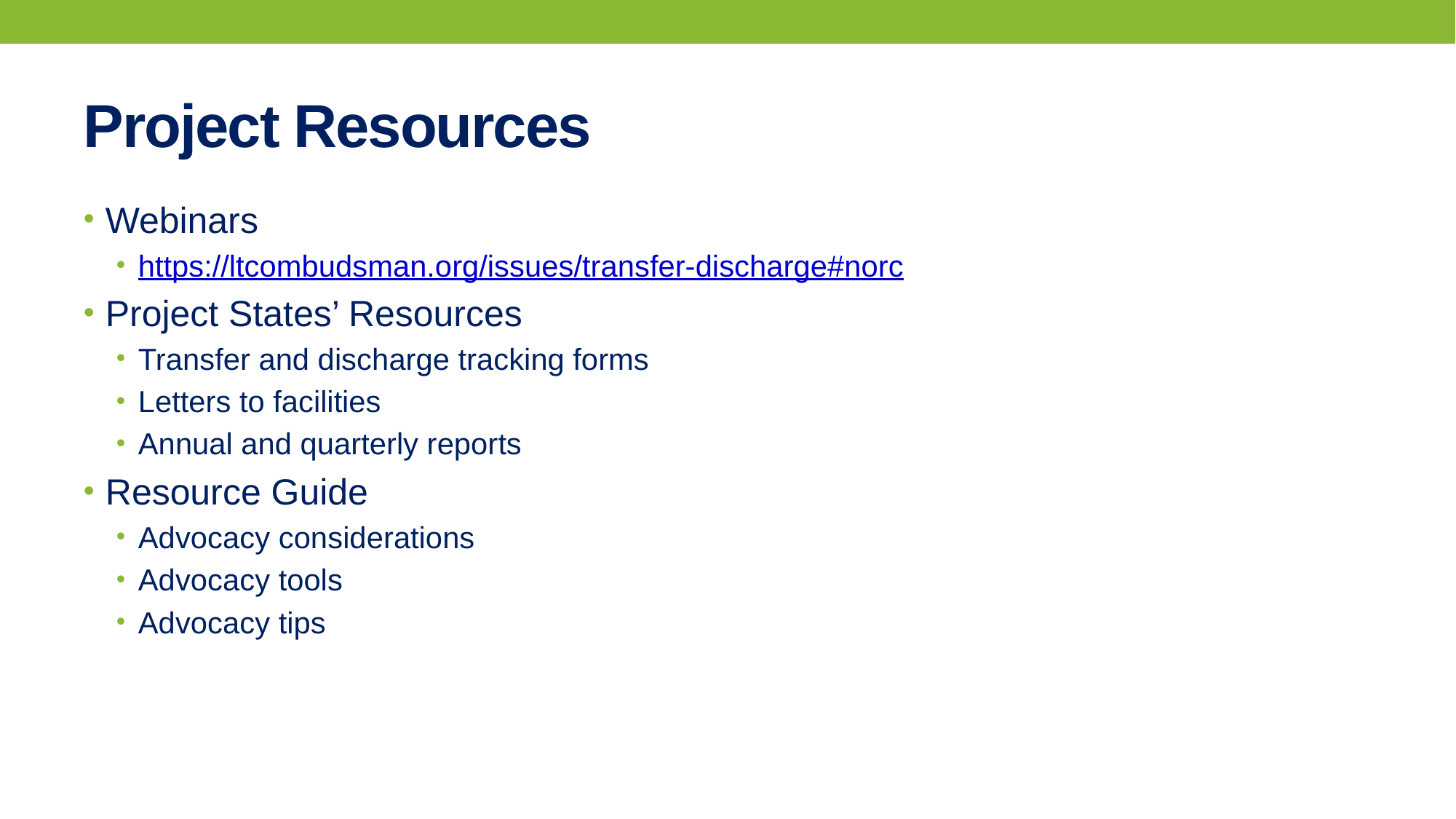

# Project Resources
Webinars
https://ltcombudsman.org/issues/transfer-discharge#norc
Project States’ Resources
Transfer and discharge tracking forms
Letters to facilities
Annual and quarterly reports
Resource Guide
Advocacy considerations
Advocacy tools
Advocacy tips